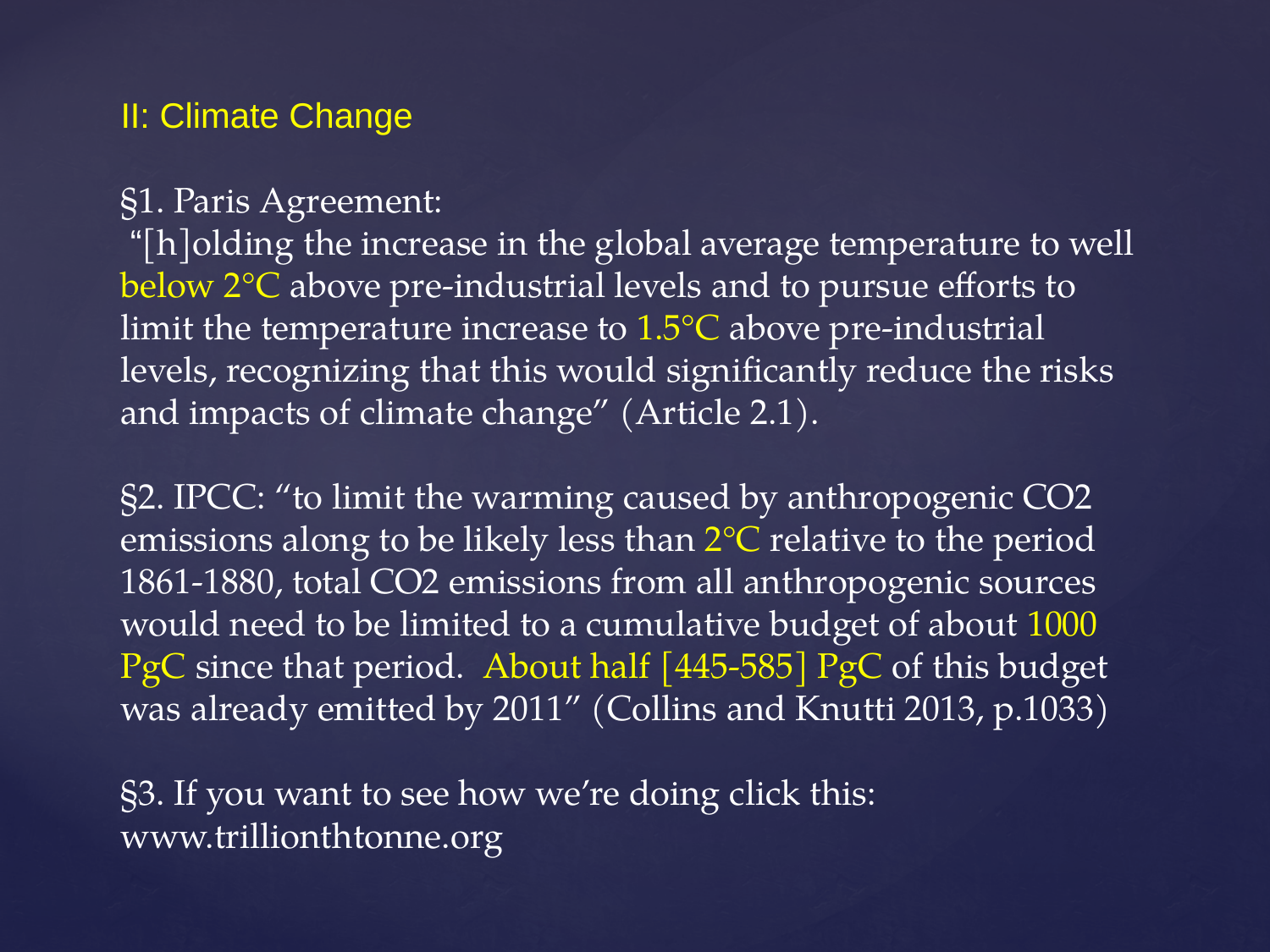

# II: Climate Change §1. Paris Agreement: “[h]olding the increase in the global average temperature to well below 2°C above pre-industrial levels and to pursue efforts to limit the temperature increase to 1.5°C above pre-industrial levels, recognizing that this would significantly reduce the risks and impacts of climate change” (Article 2.1). §2. IPCC: “to limit the warming caused by anthropogenic CO2 emissions along to be likely less than 2°C relative to the period 1861-1880, total CO2 emissions from all anthropogenic sources would need to be limited to a cumulative budget of about 1000 PgC since that period.  About half [445-585] PgC of this budget was already emitted by 2011” (Collins and Knutti 2013, p.1033) §3. If you want to see how we’re doing click this: www.trillionthtonne.org